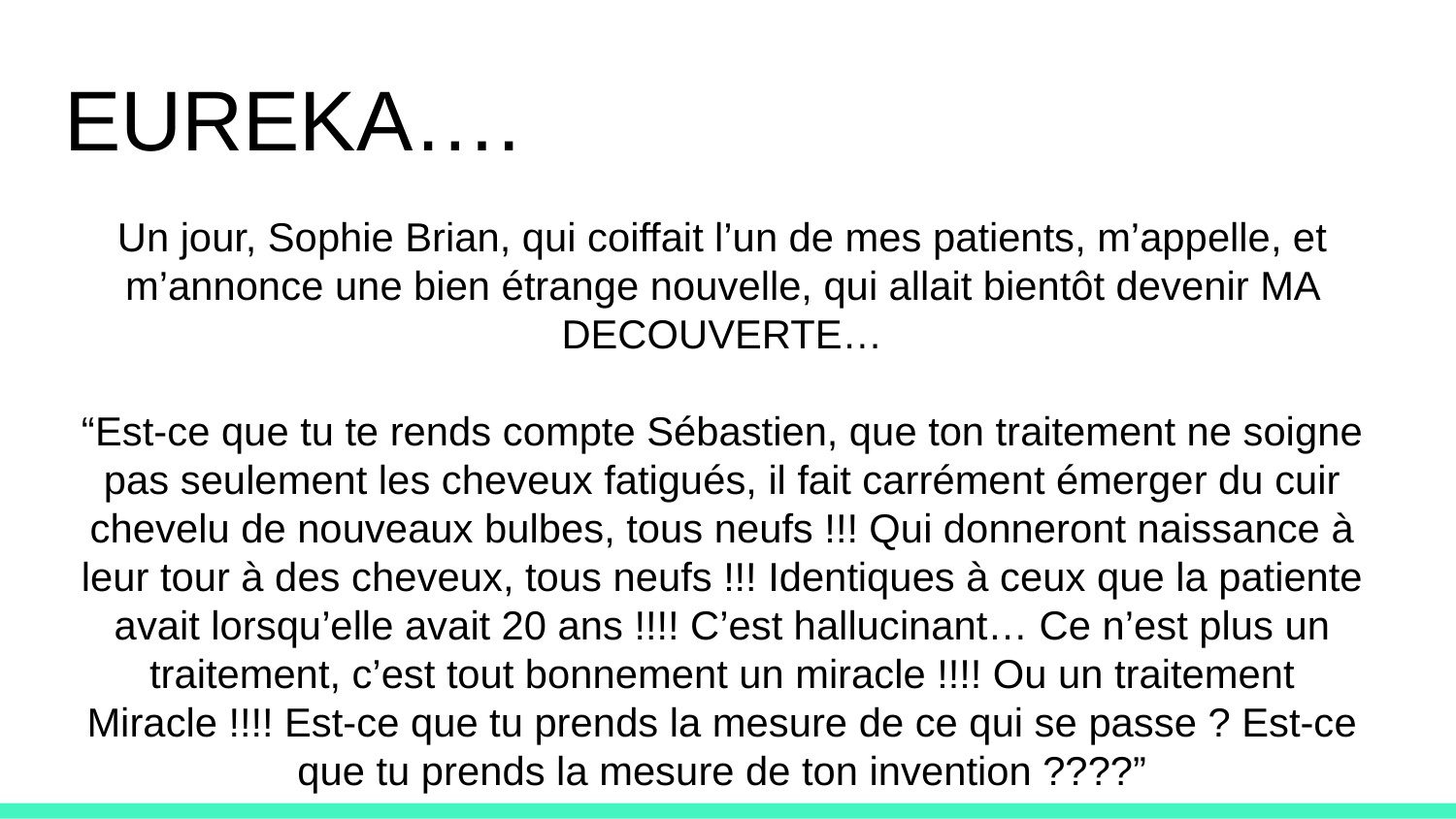

# EUREKA….
Un jour, Sophie Brian, qui coiffait l’un de mes patients, m’appelle, et m’annonce une bien étrange nouvelle, qui allait bientôt devenir MA DECOUVERTE…

“Est-ce que tu te rends compte Sébastien, que ton traitement ne soigne pas seulement les cheveux fatigués, il fait carrément émerger du cuir chevelu de nouveaux bulbes, tous neufs !!! Qui donneront naissance à leur tour à des cheveux, tous neufs !!! Identiques à ceux que la patiente avait lorsqu’elle avait 20 ans !!!! C’est hallucinant… Ce n’est plus un traitement, c’est tout bonnement un miracle !!!! Ou un traitement Miracle !!!! Est-ce que tu prends la mesure de ce qui se passe ? Est-ce que tu prends la mesure de ton invention ????”

La Formule SSR était née….